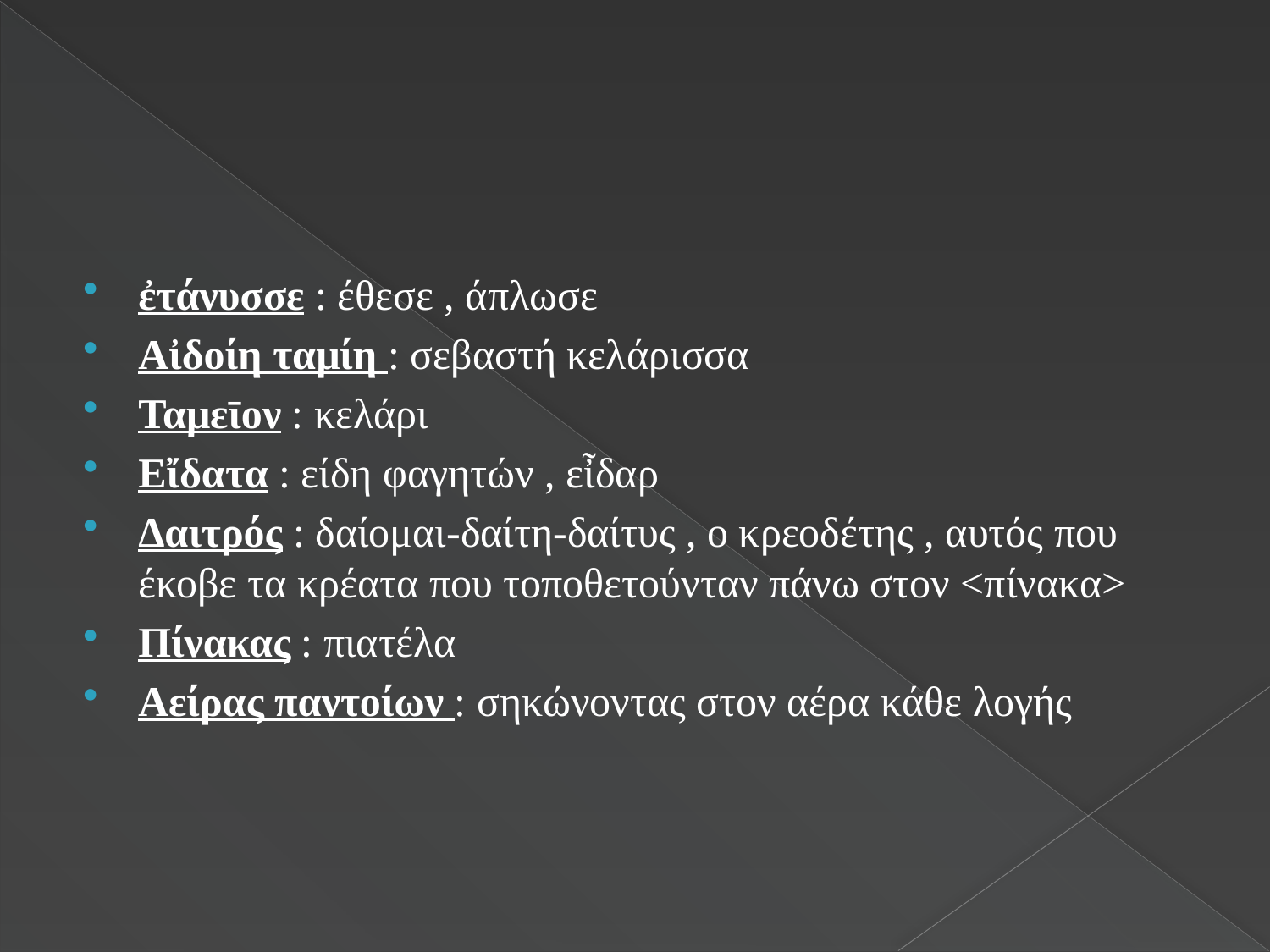

ἐτάνυσσε : έθεσε , άπλωσε
Αἰδοίη ταμίη : σεβαστή κελάρισσα
Ταμεῑον : κελάρι
Εἴδατα : είδη φαγητών , εἶδαρ
Δαιτρός : δαίομαι-δαίτη-δαίτυς , ο κρεοδέτης , αυτός που έκοβε τα κρέατα που τοποθετούνταν πάνω στον <πίνακα>
Πίνακας : πιατέλα
Αείρας παντοίων : σηκώνοντας στον αέρα κάθε λογής